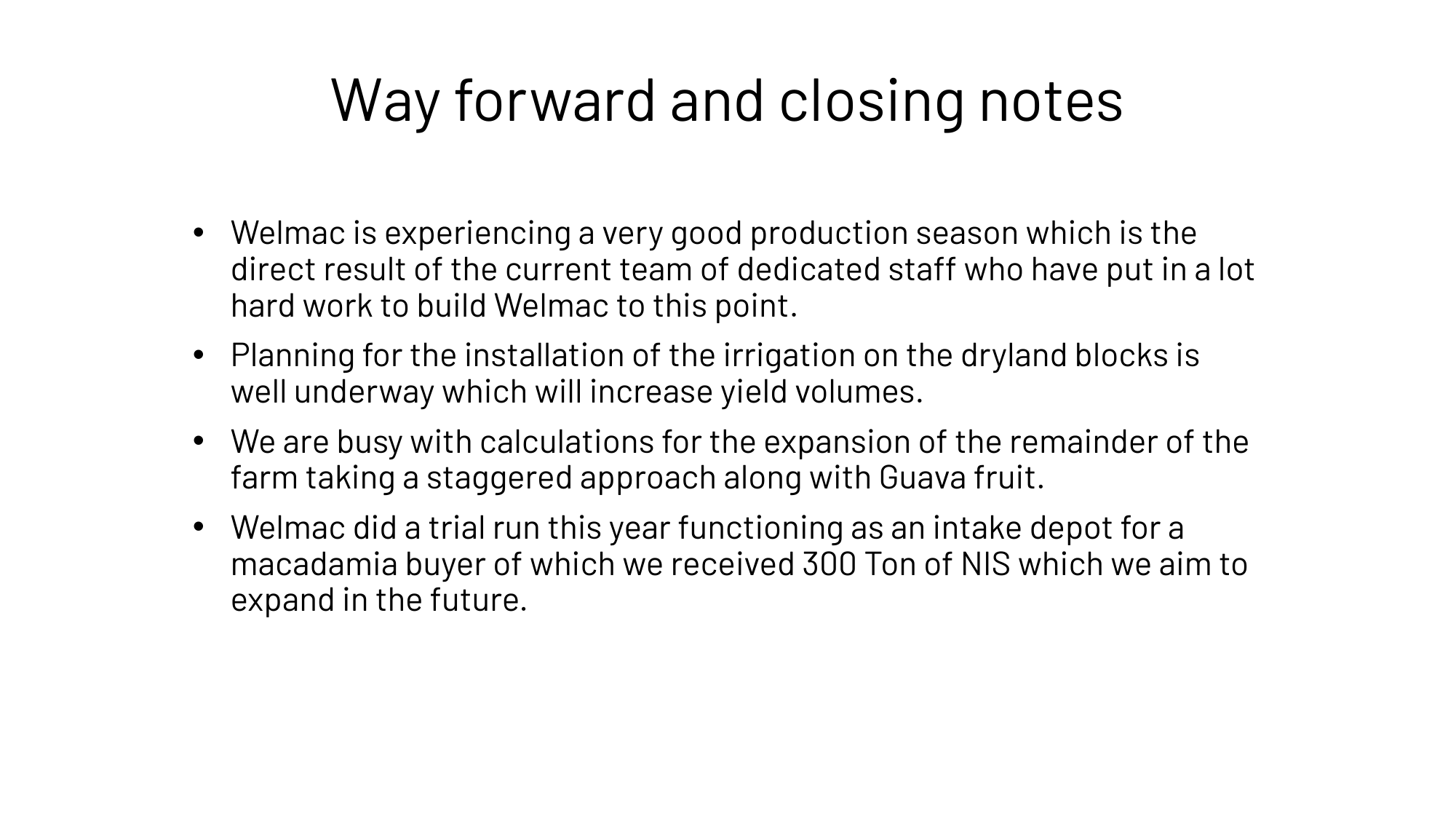

# Way forward and closing notes
Welmac is experiencing a very good production season which is the direct result of the current team of dedicated staff who have put in a lot hard work to build Welmac to this point.
Planning for the installation of the irrigation on the dryland blocks is well underway which will increase yield volumes.
We are busy with calculations for the expansion of the remainder of the farm taking a staggered approach along with Guava fruit.
Welmac did a trial run this year functioning as an intake depot for a macadamia buyer of which we received 300 Ton of NIS which we aim to expand in the future.